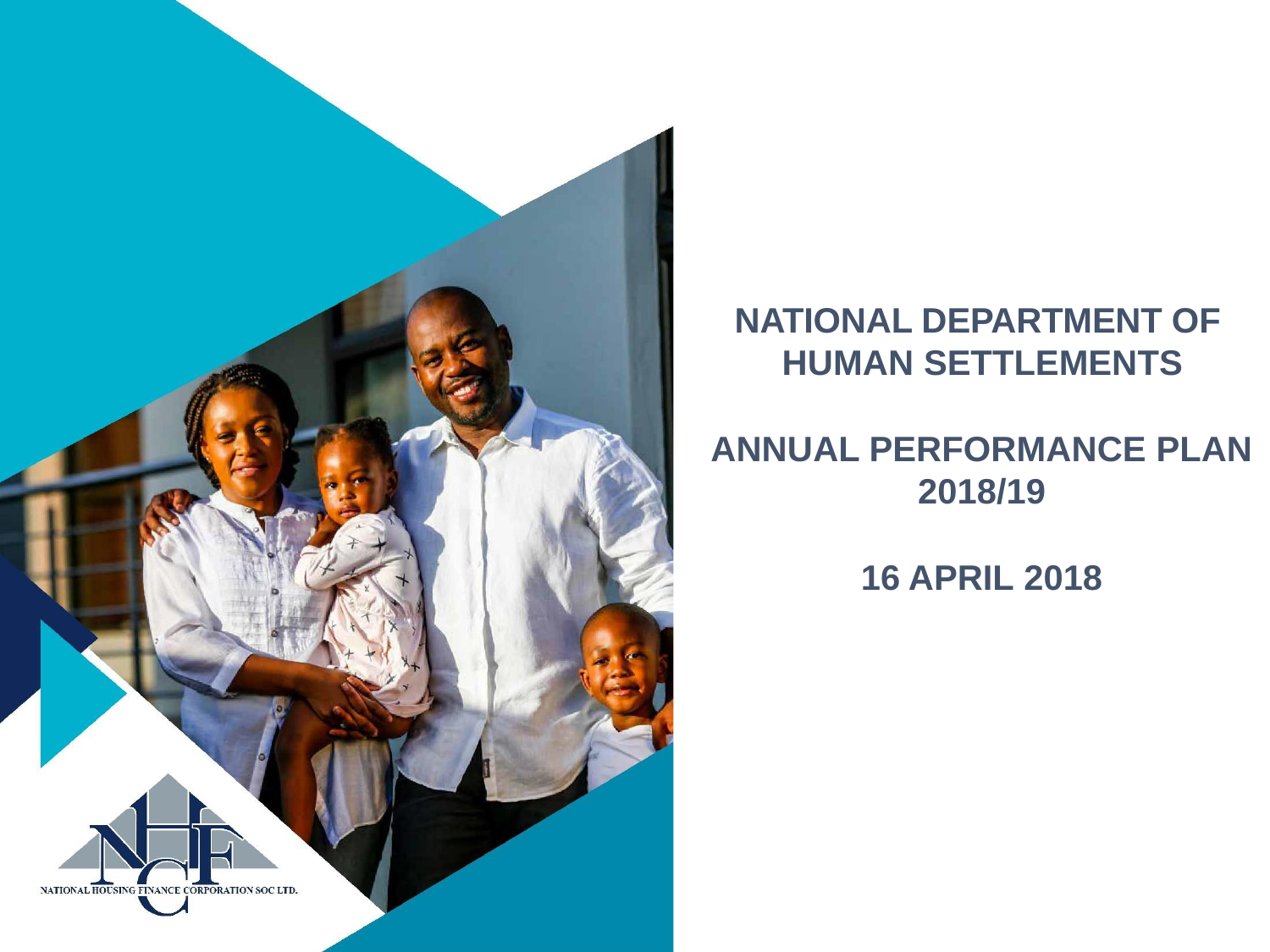

NATIONAL DEPARTMENT OF  HUMAN SETTLEMENTS

ANNUAL PERFORMANCE PLAN
2018/19

16 APRIL 2018